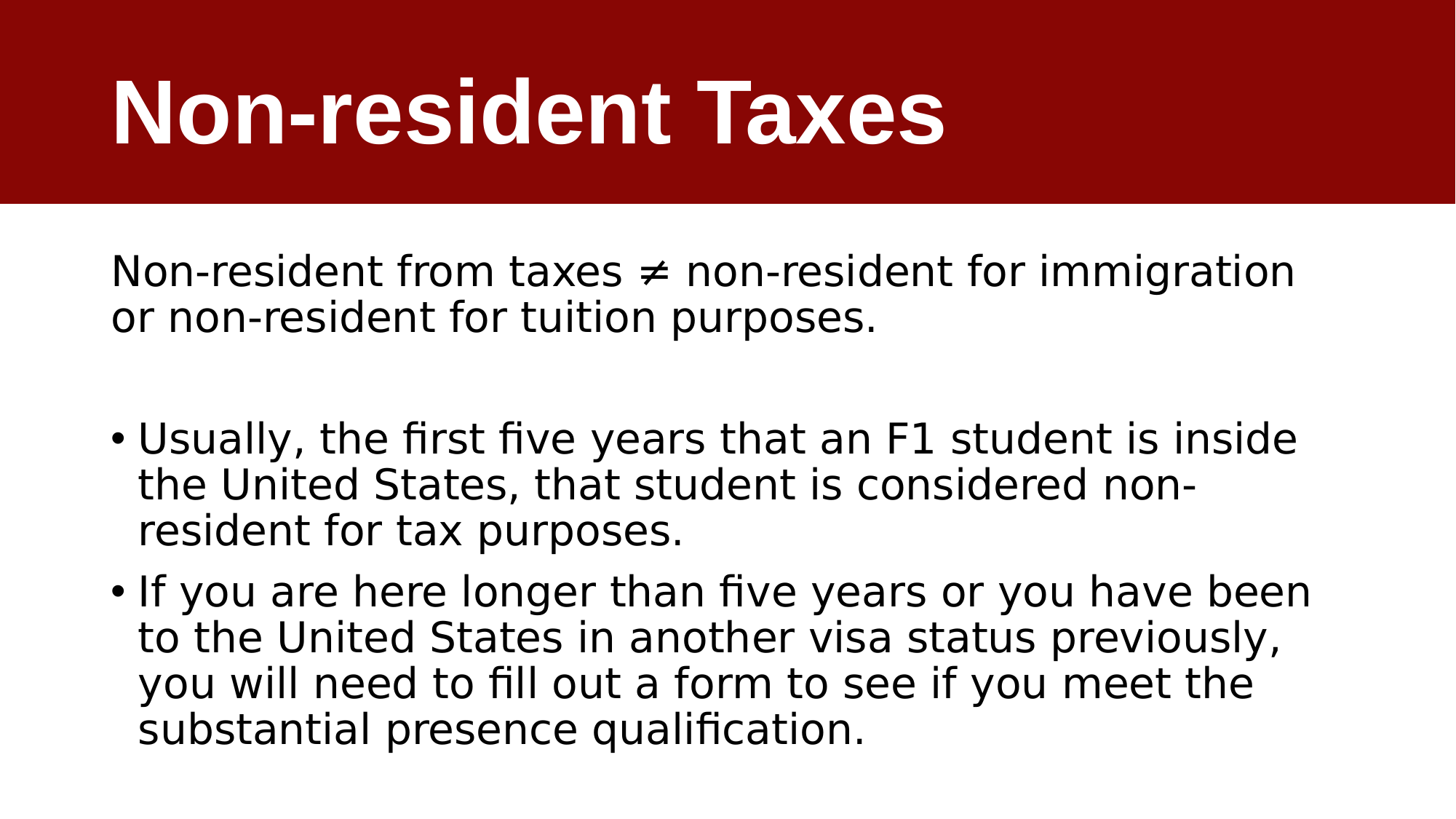

# Non-resident Taxes
Non-resident from taxes ≠ non-resident for immigration or non-resident for tuition purposes.

Usually, the first five years that an F1 student is inside the United States, that student is considered non-resident for tax purposes.
If you are here longer than five years or you have been to the United States in another visa status previously, you will need to fill out a form to see if you meet the substantial presence qualification.